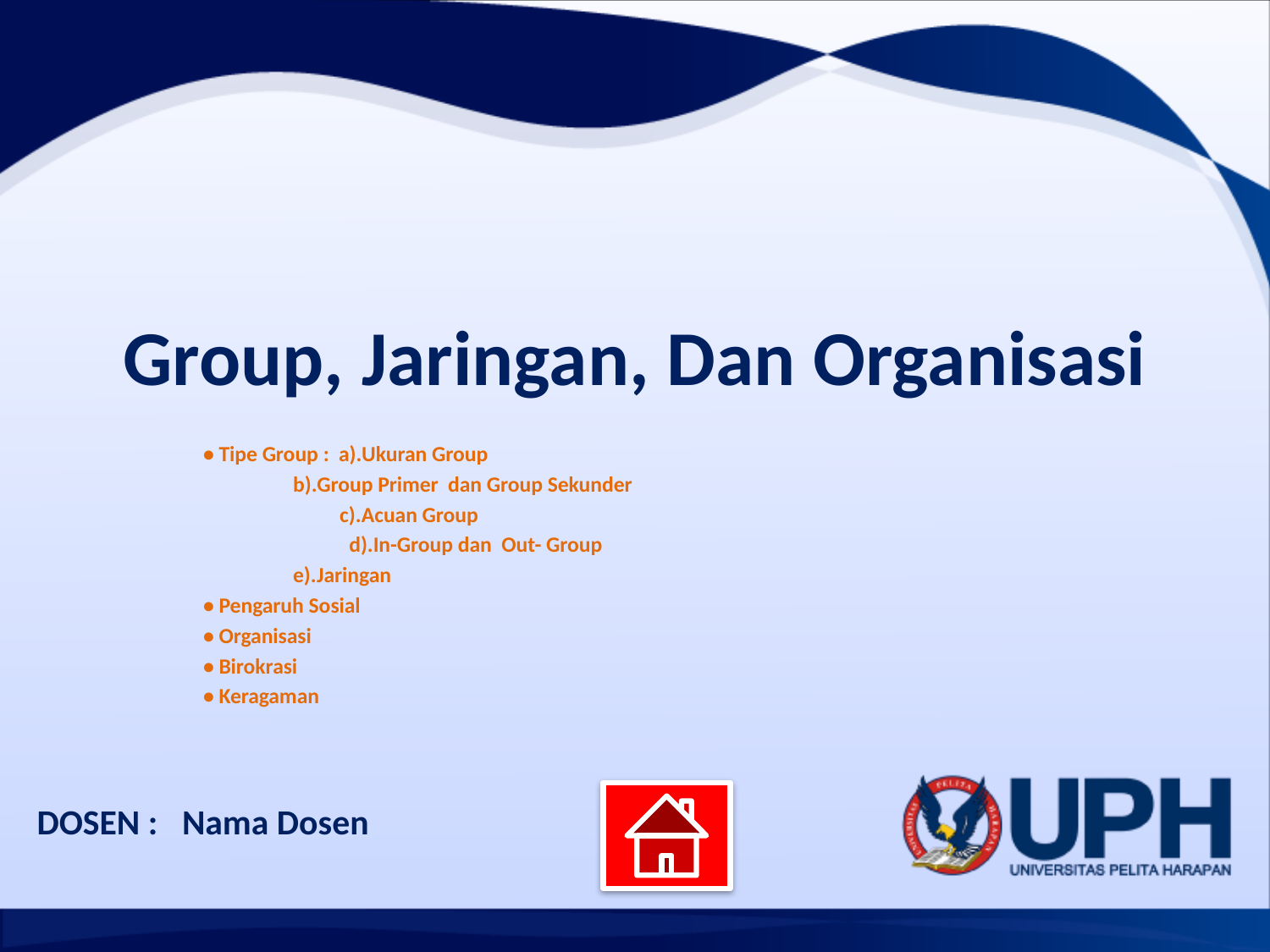

# Group, Jaringan, Dan Organisasi
• Tipe Group :  a).Ukuran Group
	       b).Group Primer  dan Group Sekunder
                            c).Acuan Group
            	       d).In-Group dan  Out- Group
  	       e).Jaringan
• Pengaruh Sosial
• Organisasi
• Birokrasi
• Keragaman